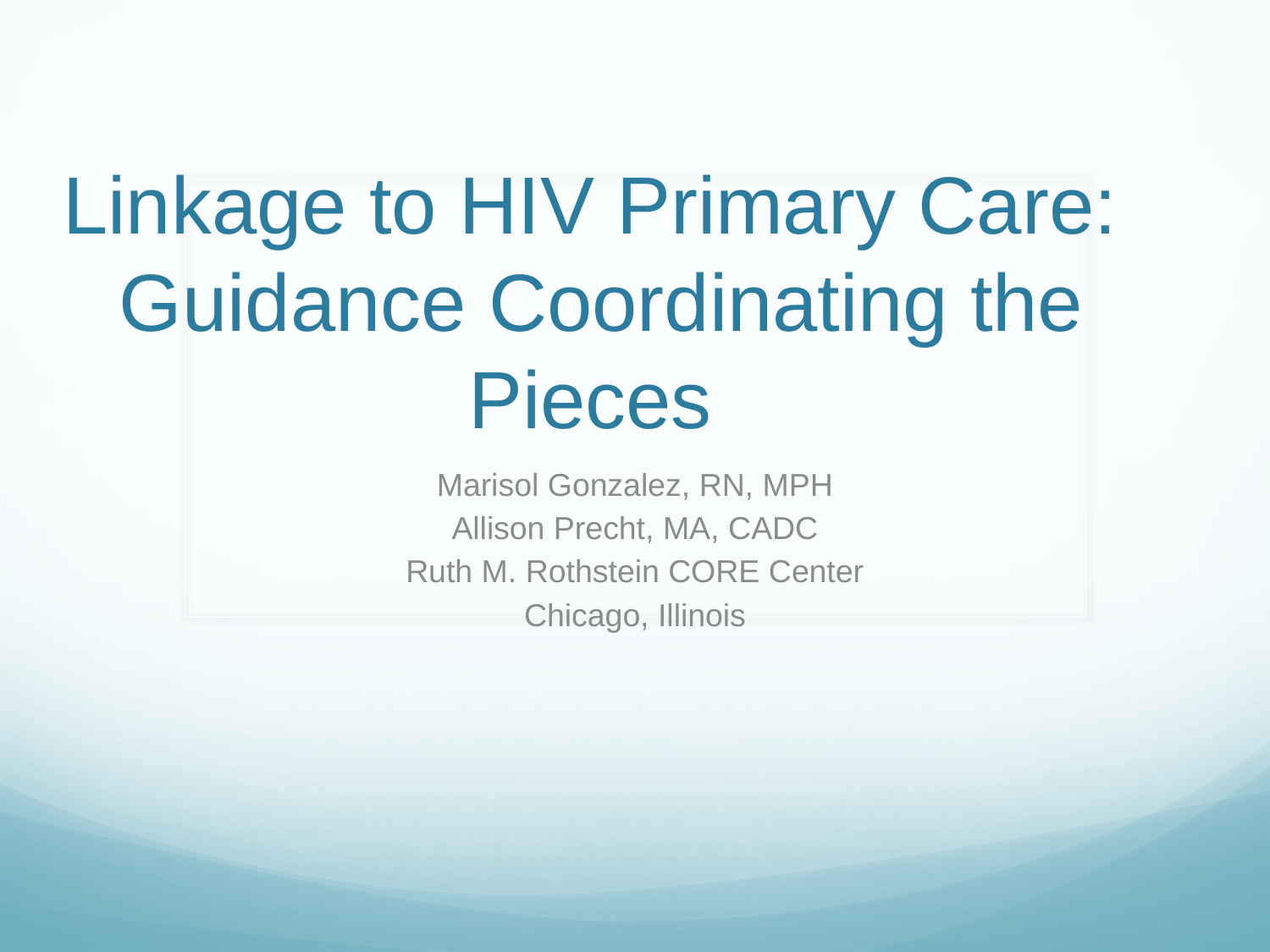

# Linkage to HIV Primary Care:  Guidance Coordinating the Pieces
Marisol Gonzalez, RN, MPH
Allison Precht, MA, CADC
Ruth M. Rothstein CORE Center
Chicago, Illinois